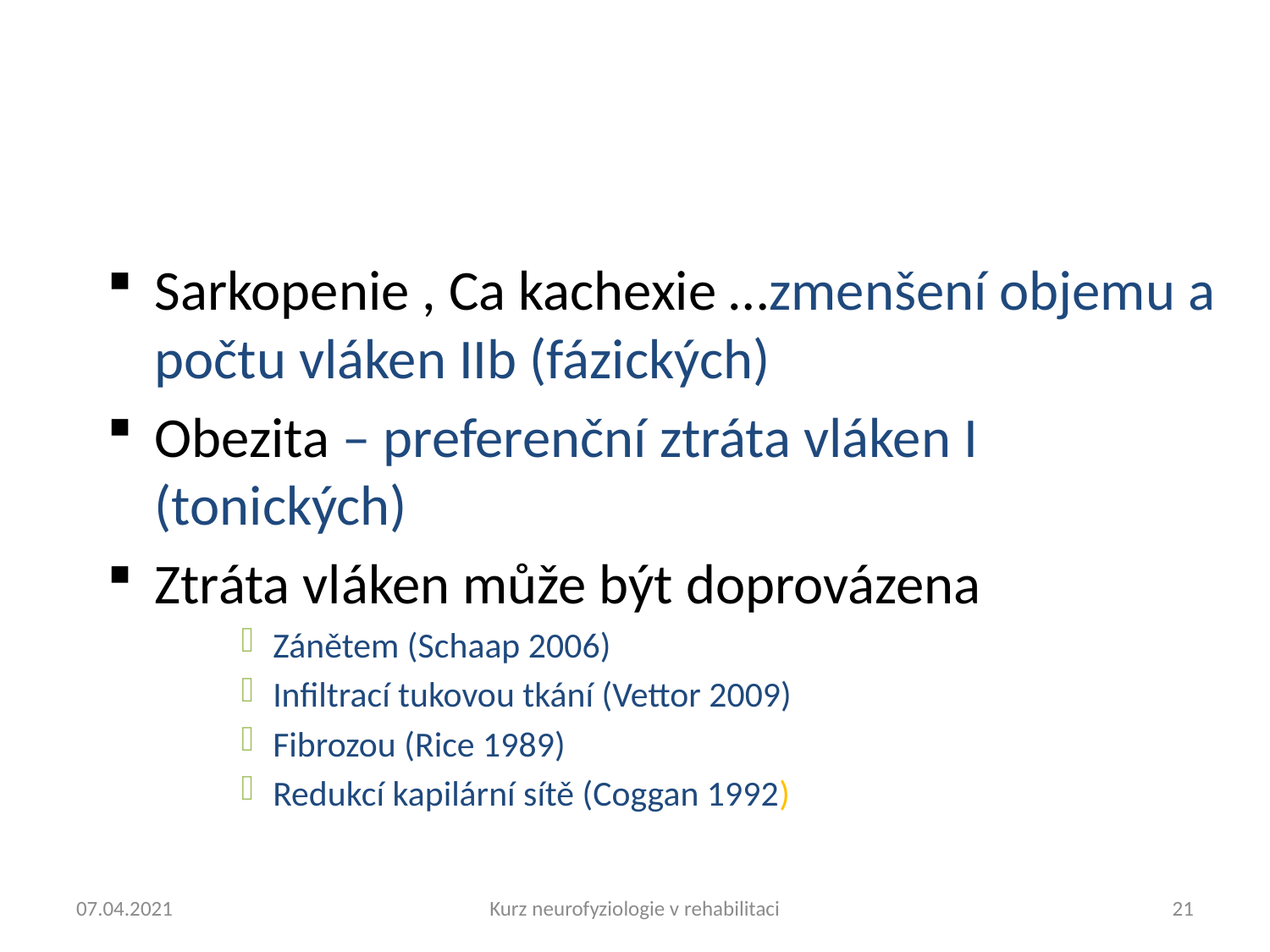

#
Sarkopenie , Ca kachexie …zmenšení objemu a počtu vláken IIb (fázických)
Obezita – preferenční ztráta vláken I (tonických)
Ztráta vláken může být doprovázena
Zánětem (Schaap 2006)
Infiltrací tukovou tkání (Vettor 2009)
Fibrozou (Rice 1989)
Redukcí kapilární sítě (Coggan 1992)
07.04.2021
Kurz neurofyziologie v rehabilitaci
21